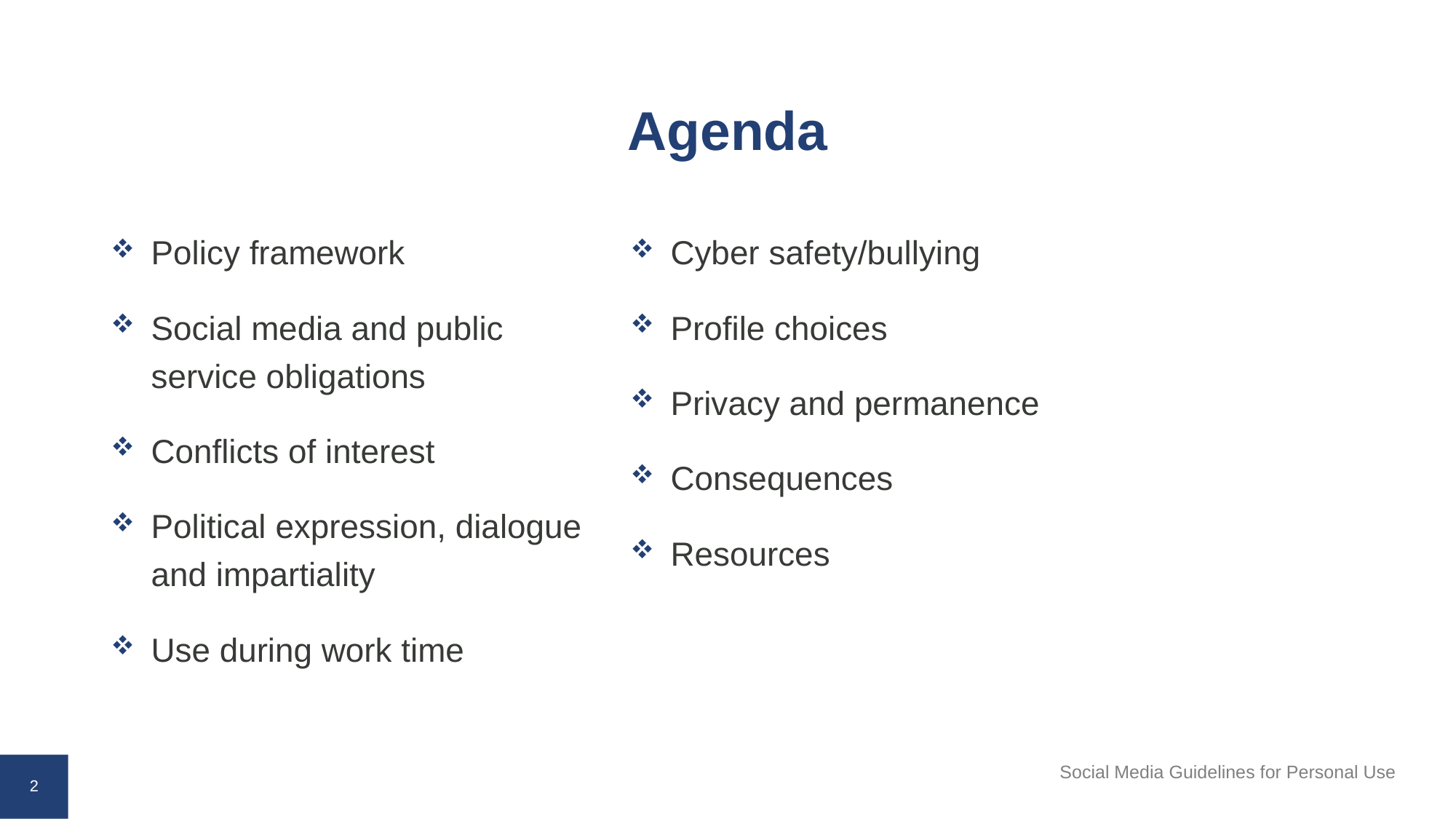

Agenda
Policy framework
Social media and public service obligations
Conflicts of interest
Political expression, dialogue and impartiality
Use during work time

Cyber safety/bullying
Profile choices
Privacy and permanence
Consequences
Resources

Social Media Guidelines for Personal Use